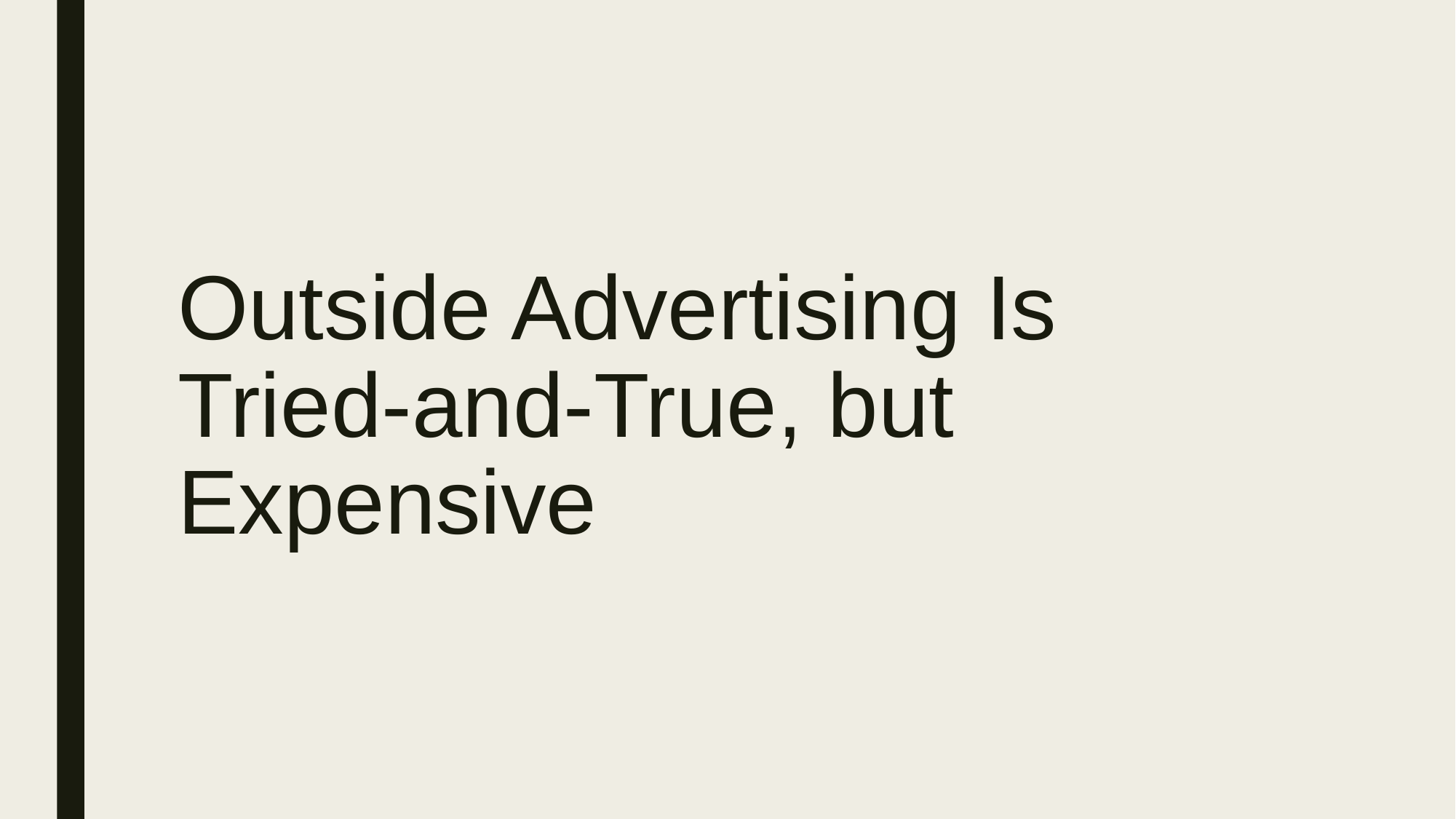

# Outside Advertising Is Tried-and-True, but Expensive